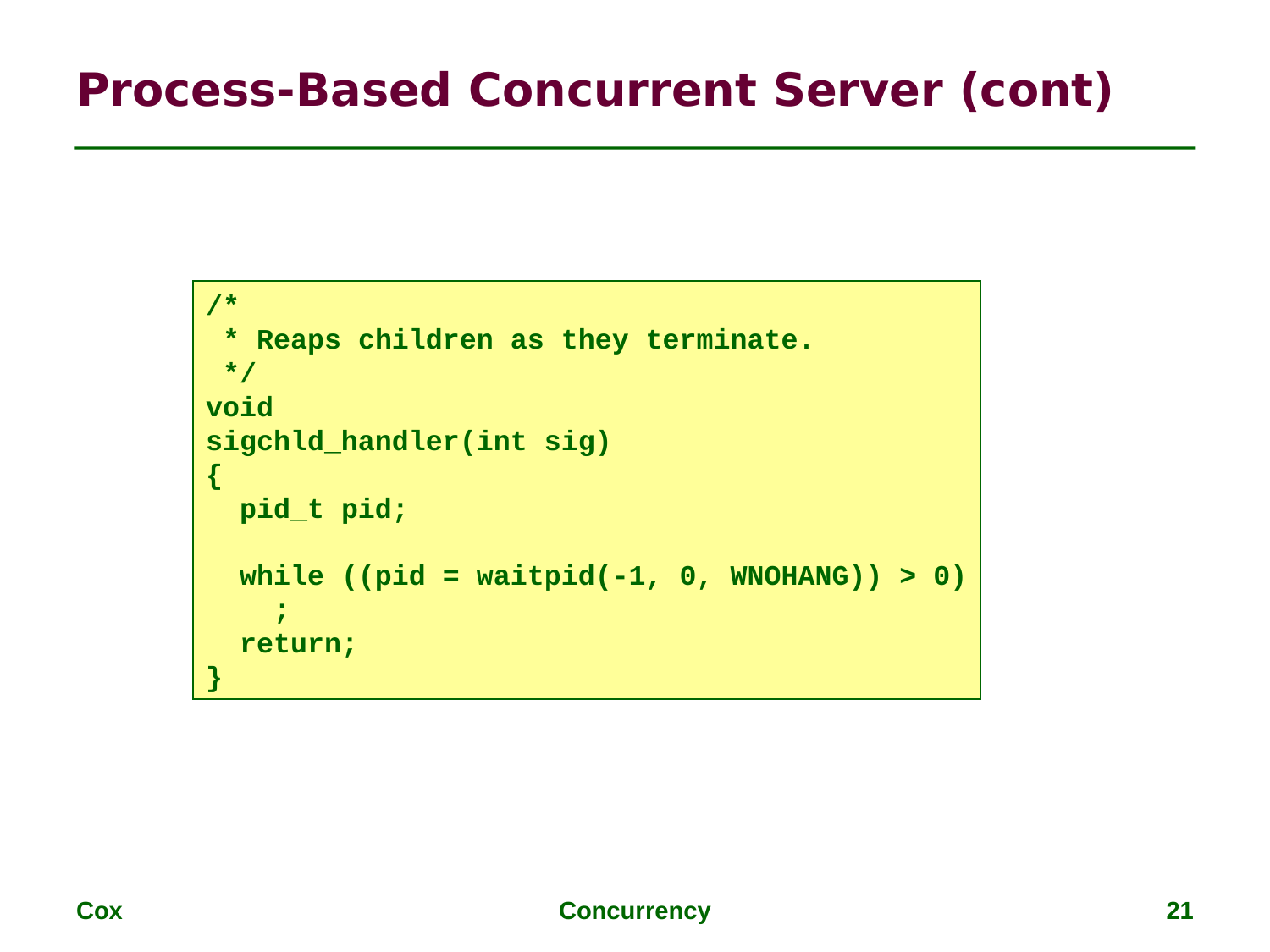

# Process-Based Concurrent Server (cont)
/*
 * Reaps children as they terminate.
 */
void
sigchld_handler(int sig)
{
  pid_t pid;

  while ((pid = waitpid(-1, 0, WNOHANG)) > 0)
    ;
  return;
}
Cox
Concurrency
21